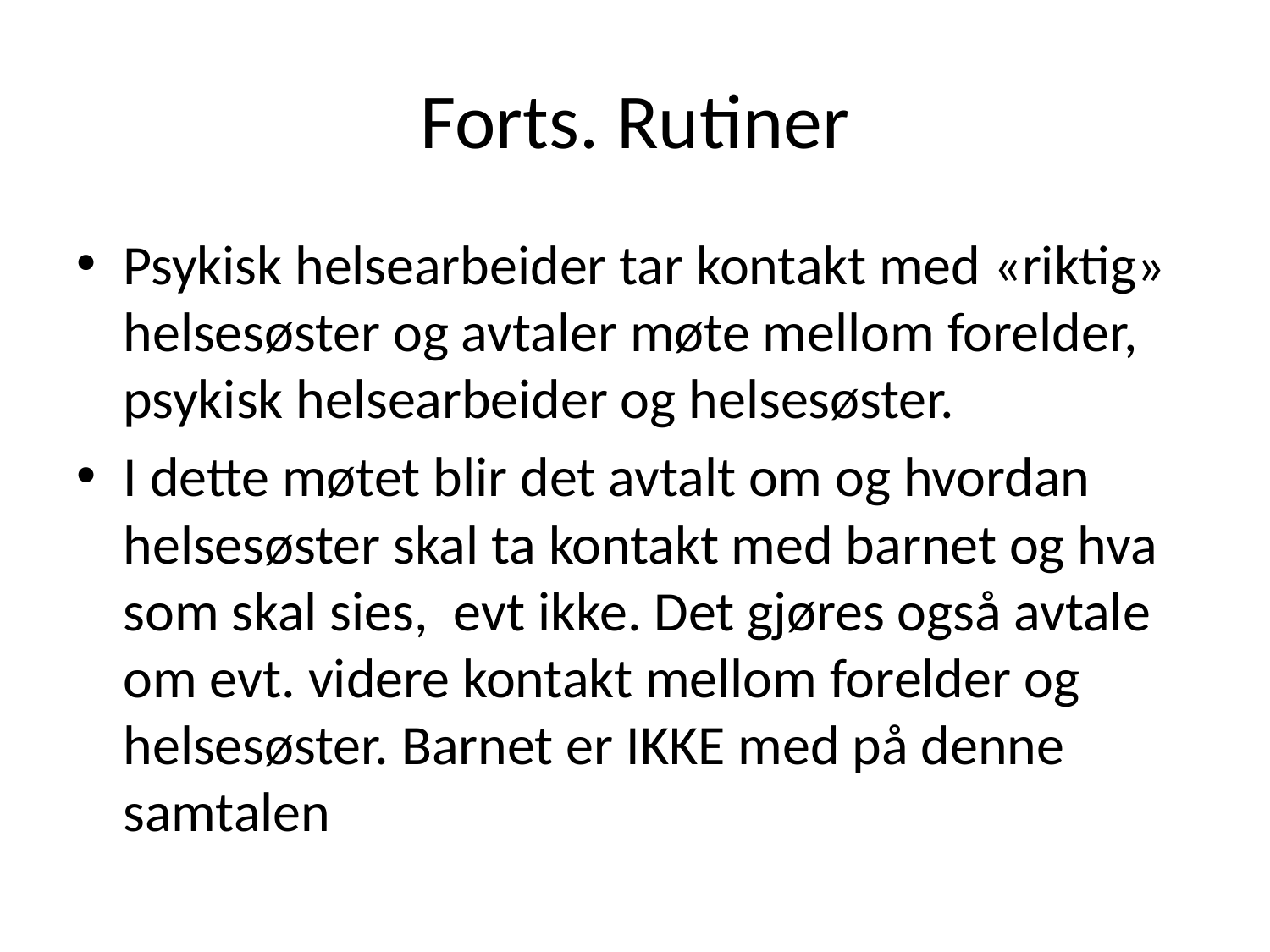

# Forts. Rutiner
Psykisk helsearbeider tar kontakt med «riktig» helsesøster og avtaler møte mellom forelder, psykisk helsearbeider og helsesøster.
I dette møtet blir det avtalt om og hvordan helsesøster skal ta kontakt med barnet og hva som skal sies,  evt ikke. Det gjøres også avtale om evt. videre kontakt mellom forelder og helsesøster. Barnet er IKKE med på denne samtalen